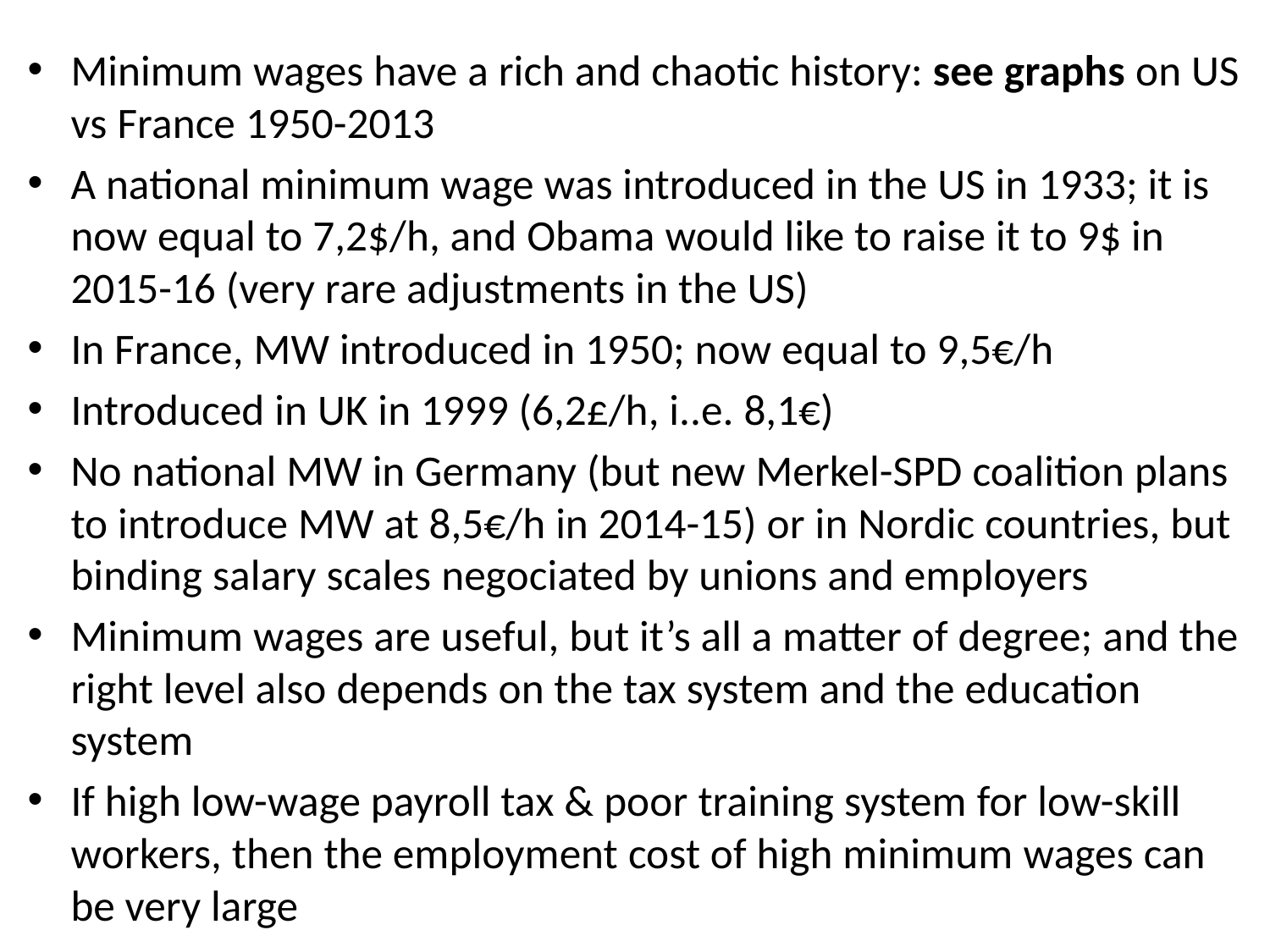

Minimum wages have a rich and chaotic history: see graphs on US vs France 1950-2013
A national minimum wage was introduced in the US in 1933; it is now equal to 7,2$/h, and Obama would like to raise it to 9$ in 2015-16 (very rare adjustments in the US)
In France, MW introduced in 1950; now equal to 9,5€/h
Introduced in UK in 1999 (6,2£/h, i..e. 8,1€)
No national MW in Germany (but new Merkel-SPD coalition plans to introduce MW at 8,5€/h in 2014-15) or in Nordic countries, but binding salary scales negociated by unions and employers
Minimum wages are useful, but it’s all a matter of degree; and the right level also depends on the tax system and the education system
If high low-wage payroll tax & poor training system for low-skill workers, then the employment cost of high minimum wages can be very large